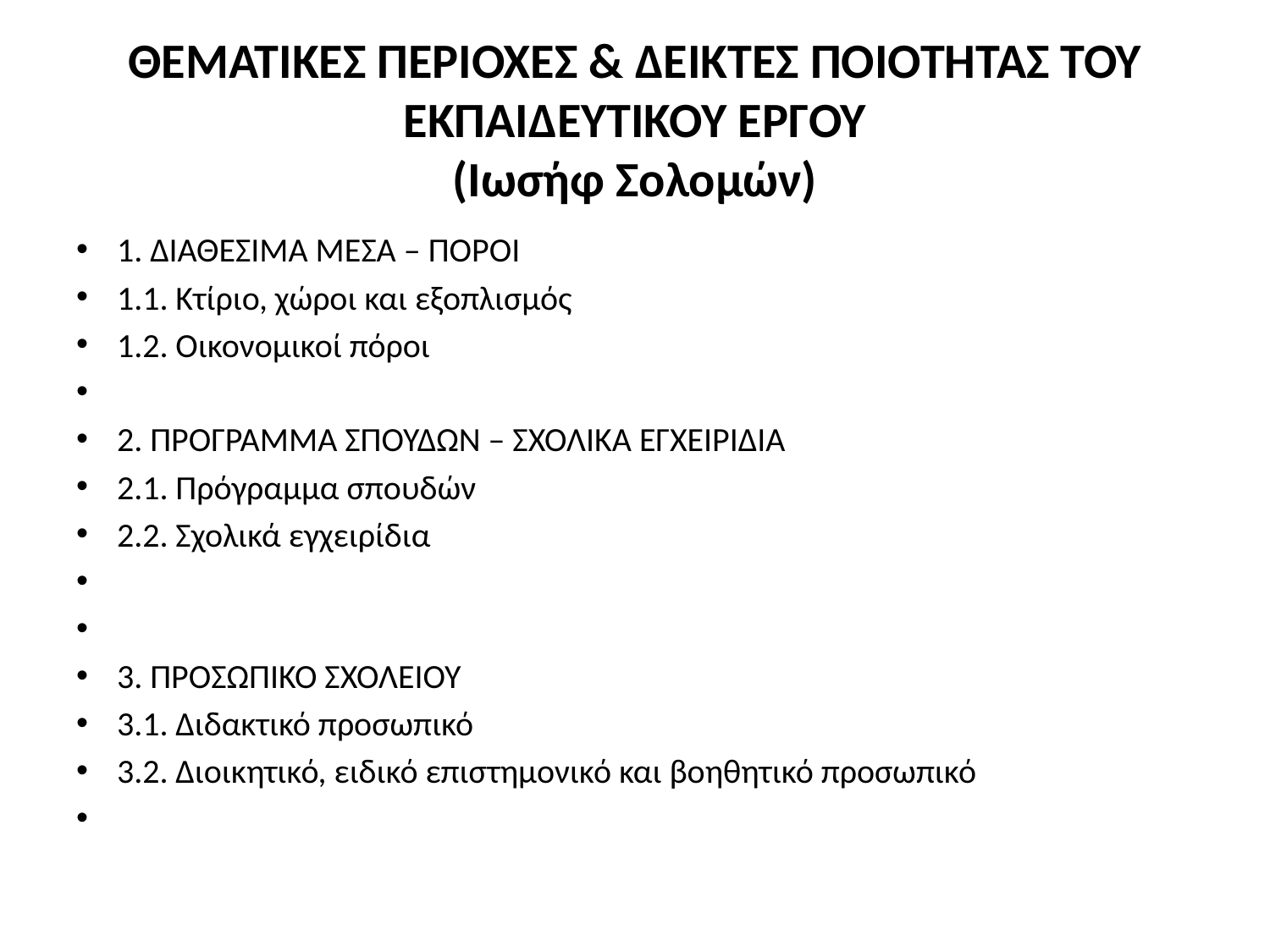

# ΘΕΜΑΤΙΚΕΣ ΠΕΡΙΟΧΕΣ & ΔΕΙΚΤΕΣ ΠΟΙΟΤΗΤΑΣ ΤΟΥ ΕΚΠΑΙΔΕΥΤΙΚΟΥ ΕΡΓΟΥ (Ιωσήφ Σολομών)
1. ΔΙΑΘΕΣΙΜΑ ΜΕΣΑ – ΠΟΡΟΙ
1.1. Κτίριο, χώροι και εξοπλισμός
1.2. Οικονομικοί πόροι

2. ΠΡΟΓΡΑΜΜΑ ΣΠΟΥΔΩΝ – ΣΧΟΛΙΚΑ ΕΓΧΕΙΡΙΔΙΑ
2.1. Πρόγραμμα σπουδών
2.2. Σχολικά εγχειρίδια

3. ΠΡΟΣΩΠΙΚΟ ΣΧΟΛΕΙΟΥ
3.1. Διδακτικό προσωπικό
3.2. Διοικητικό, ειδικό επιστημονικό και βοηθητικό προσωπικό